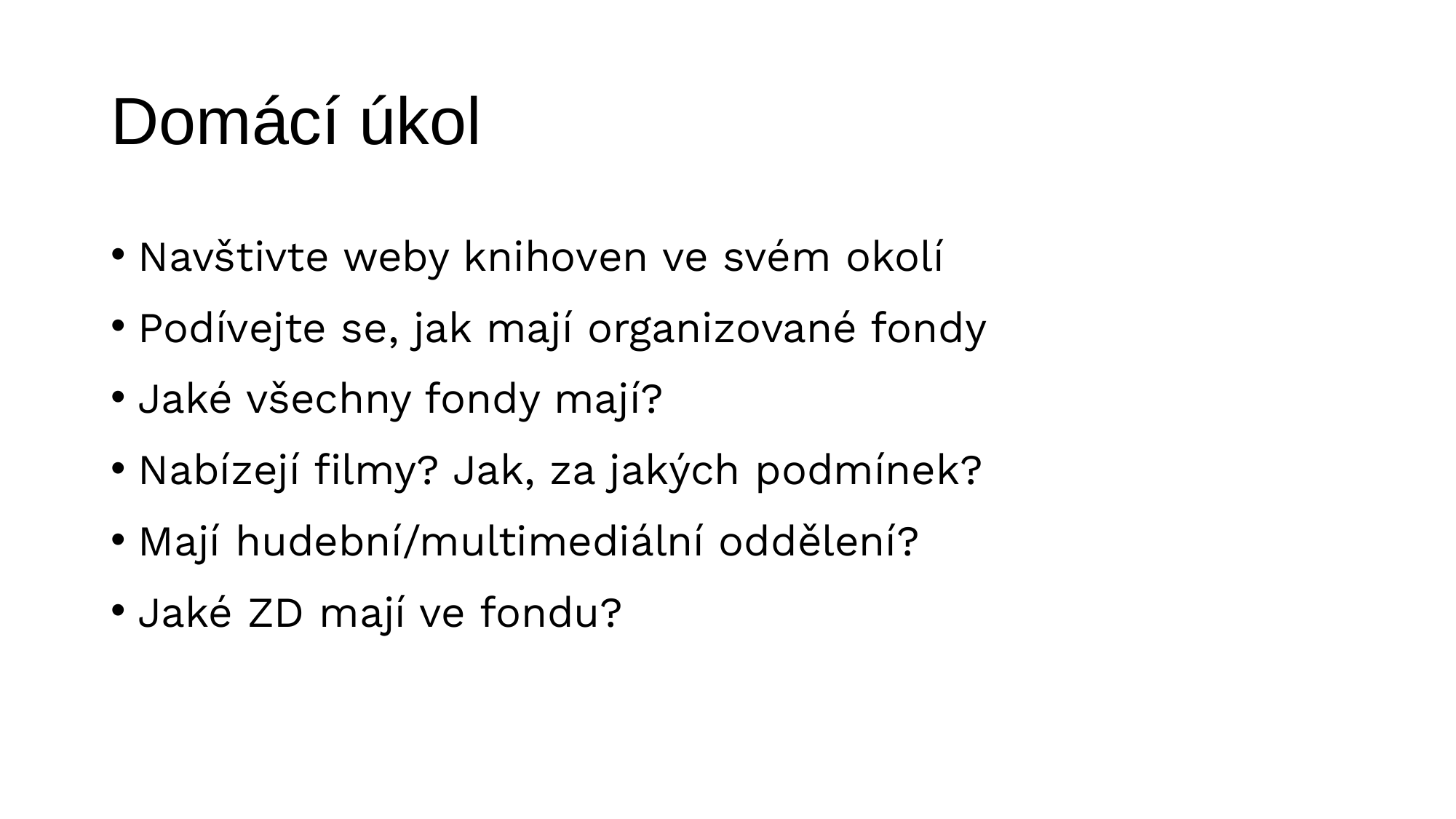

# Domácí úkol
Navštivte weby knihoven ve svém okolí
Podívejte se, jak mají organizované fondy
Jaké všechny fondy mají?
Nabízejí filmy? Jak, za jakých podmínek?
Mají hudební/multimediální oddělení?
Jaké ZD mají ve fondu?